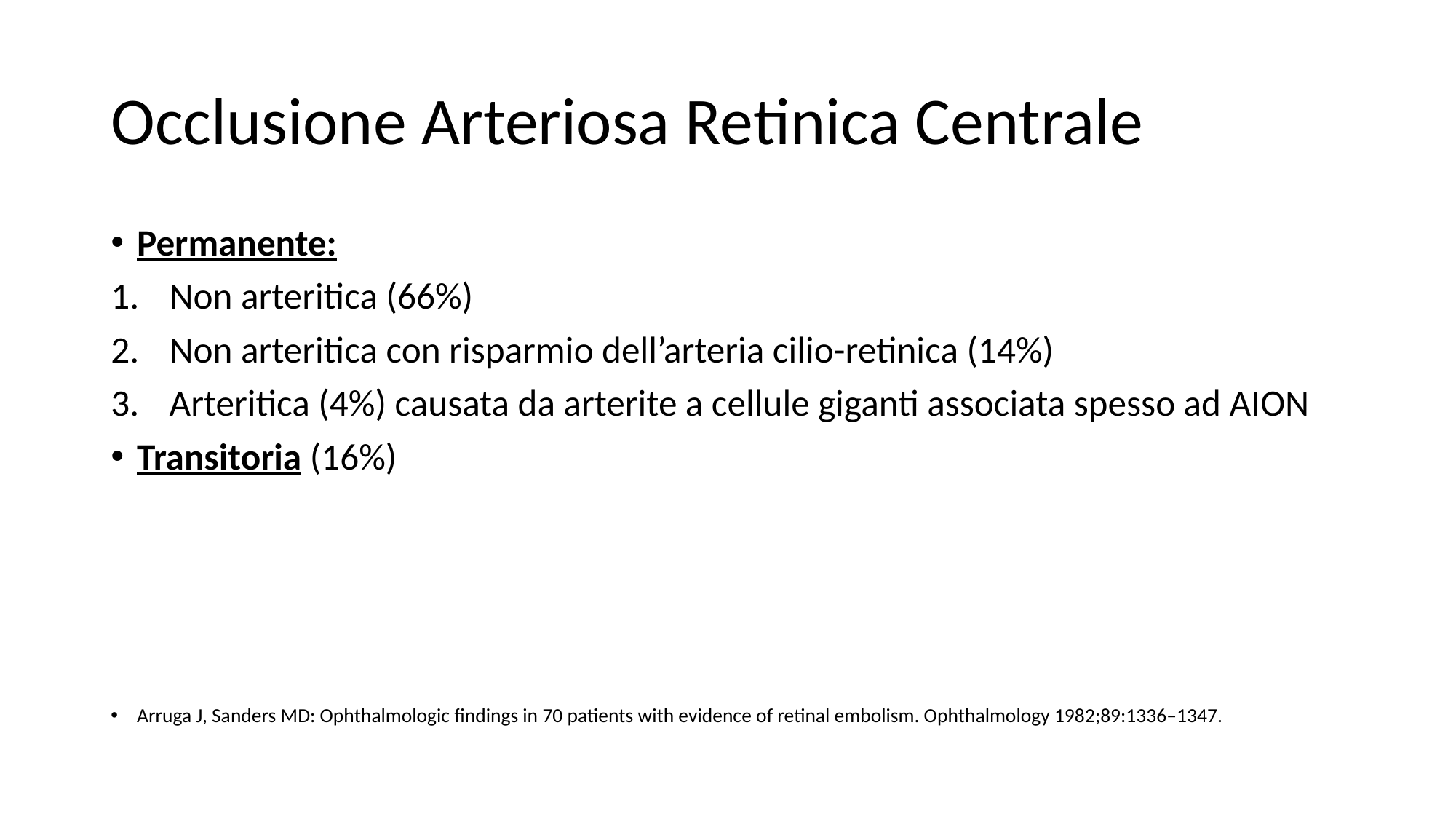

# Occlusione Arteriosa Retinica Centrale
Permanente:
Non arteritica (66%)
Non arteritica con risparmio dell’arteria cilio-retinica (14%)
Arteritica (4%) causata da arterite a cellule giganti associata spesso ad AION
Transitoria (16%)

Arruga J, Sanders MD: Ophthalmologic findings in 70 patients with evidence of retinal embolism. Ophthalmology 1982;89:1336–1347.